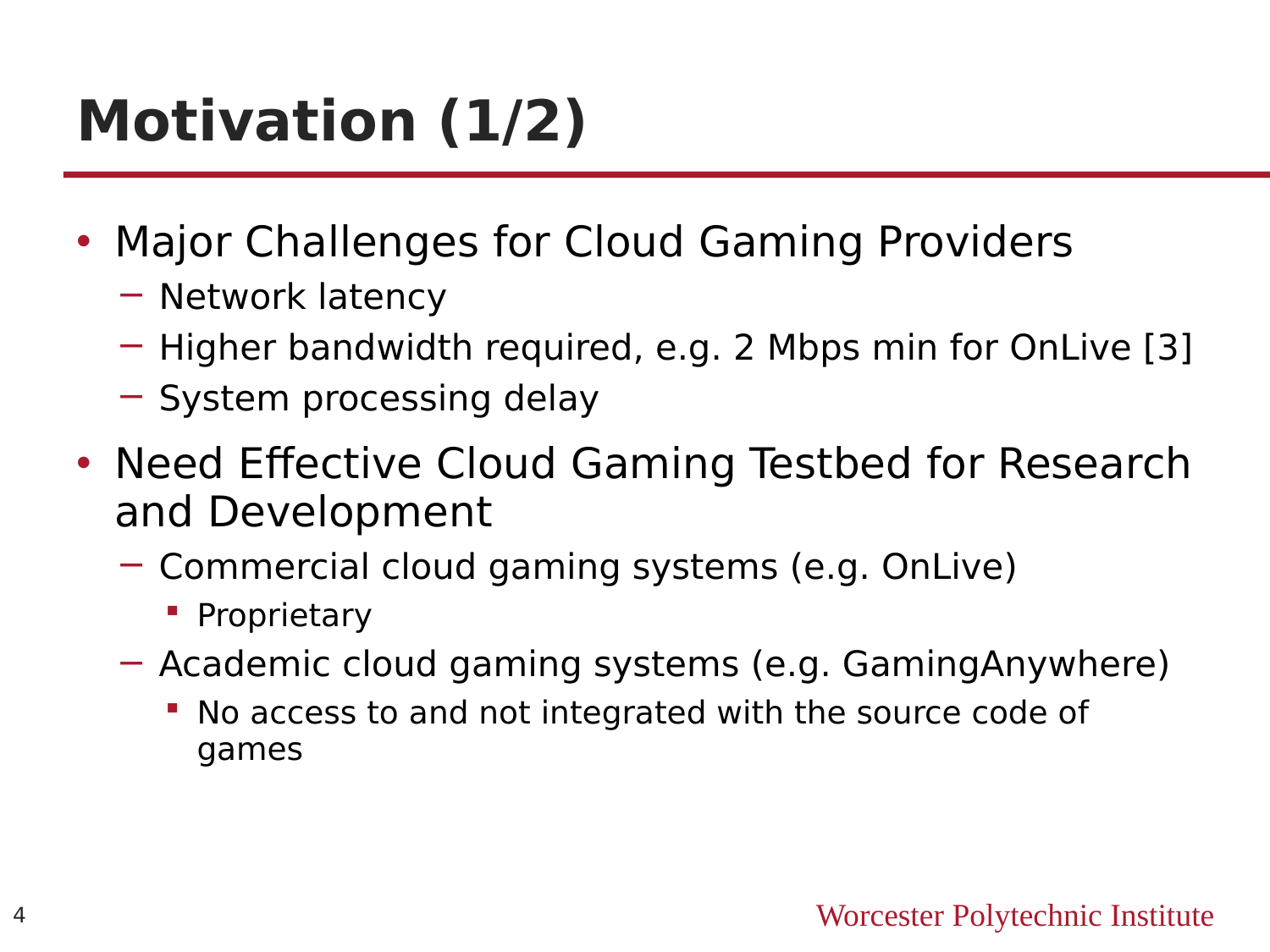

# Motivation (1/2)
Major Challenges for Cloud Gaming Providers
Network latency
Higher bandwidth required, e.g. 2 Mbps min for OnLive [3]
System processing delay
Need Effective Cloud Gaming Testbed for Research and Development
Commercial cloud gaming systems (e.g. OnLive)
Proprietary
Academic cloud gaming systems (e.g. GamingAnywhere)
No access to and not integrated with the source code of games
4